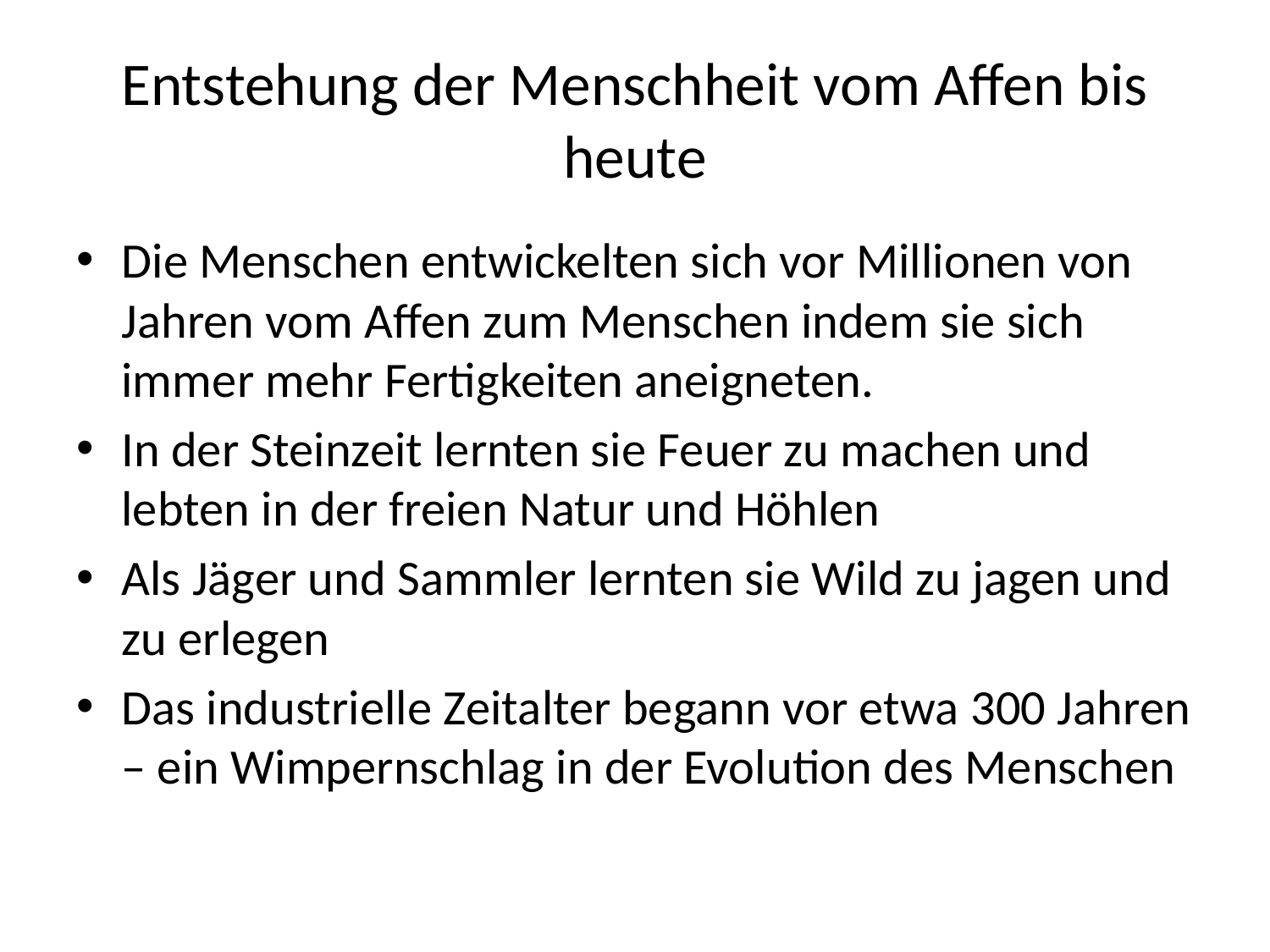

# Entstehung der Menschheit vom Affen bis heute
Die Menschen entwickelten sich vor Millionen von Jahren vom Affen zum Menschen indem sie sich immer mehr Fertigkeiten aneigneten.
In der Steinzeit lernten sie Feuer zu machen und lebten in der freien Natur und Höhlen
Als Jäger und Sammler lernten sie Wild zu jagen und zu erlegen
Das industrielle Zeitalter begann vor etwa 300 Jahren – ein Wimpernschlag in der Evolution des Menschen